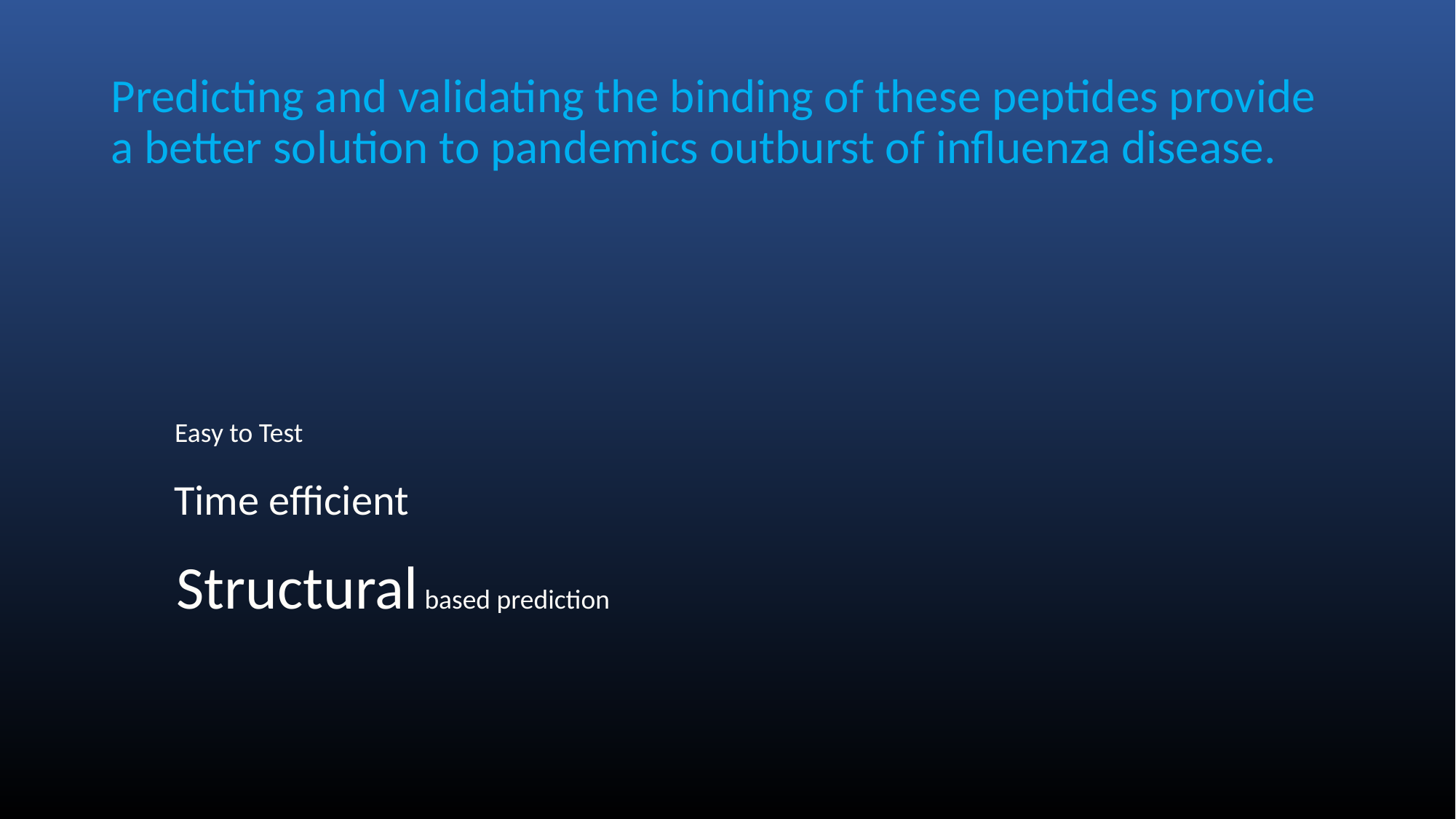

# Predicting and validating the binding of these peptides provide a better solution to pandemics outburst of influenza disease.
Easy to Test
Time efficient
Structural based prediction